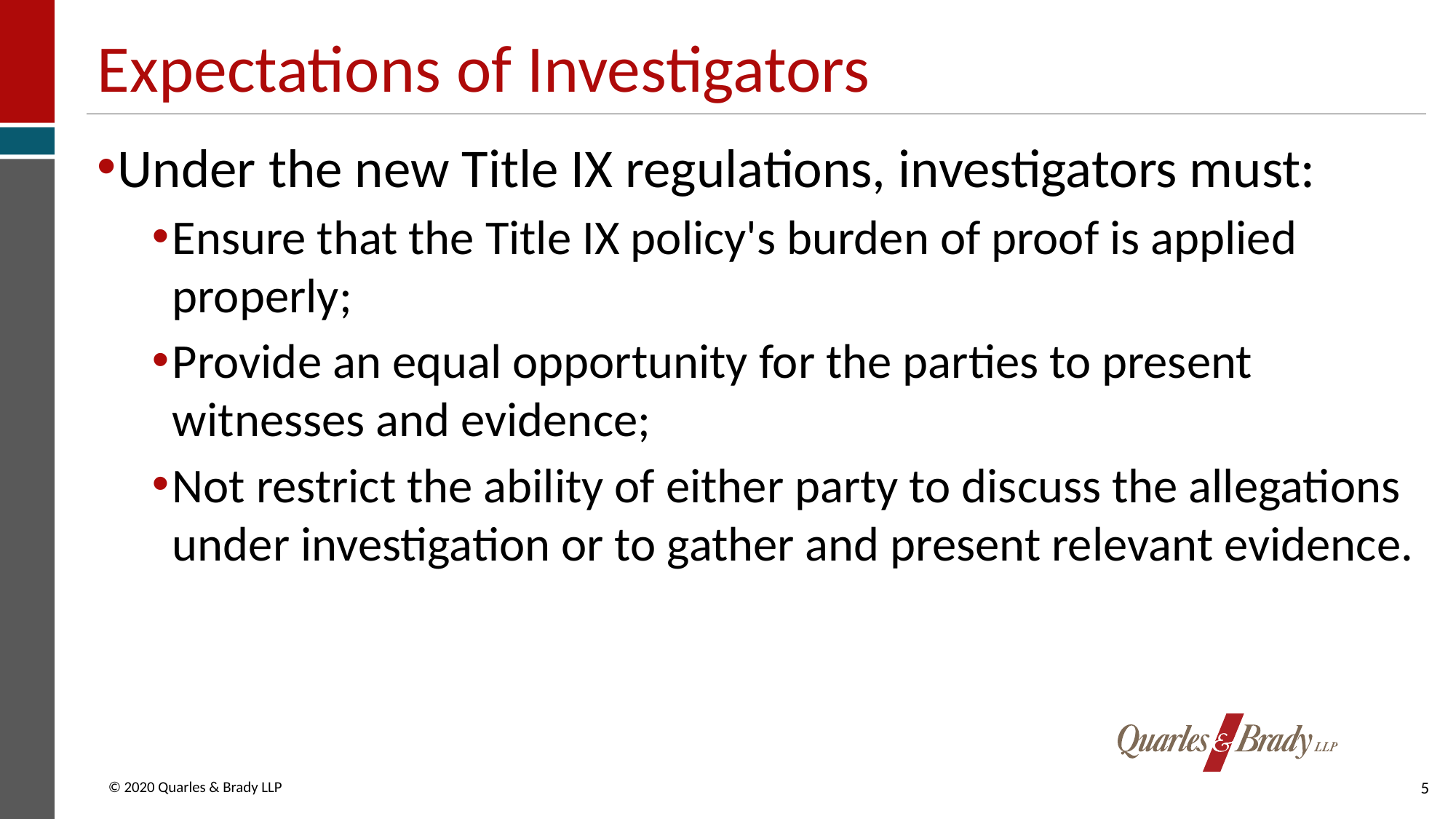

# Expectations of Investigators
Under the new Title IX regulations, investigators must:
Ensure that the Title IX policy's burden of proof is applied properly;
Provide an equal opportunity for the parties to present witnesses and evidence;
Not restrict the ability of either party to discuss the allegations under investigation or to gather and present relevant evidence.

5